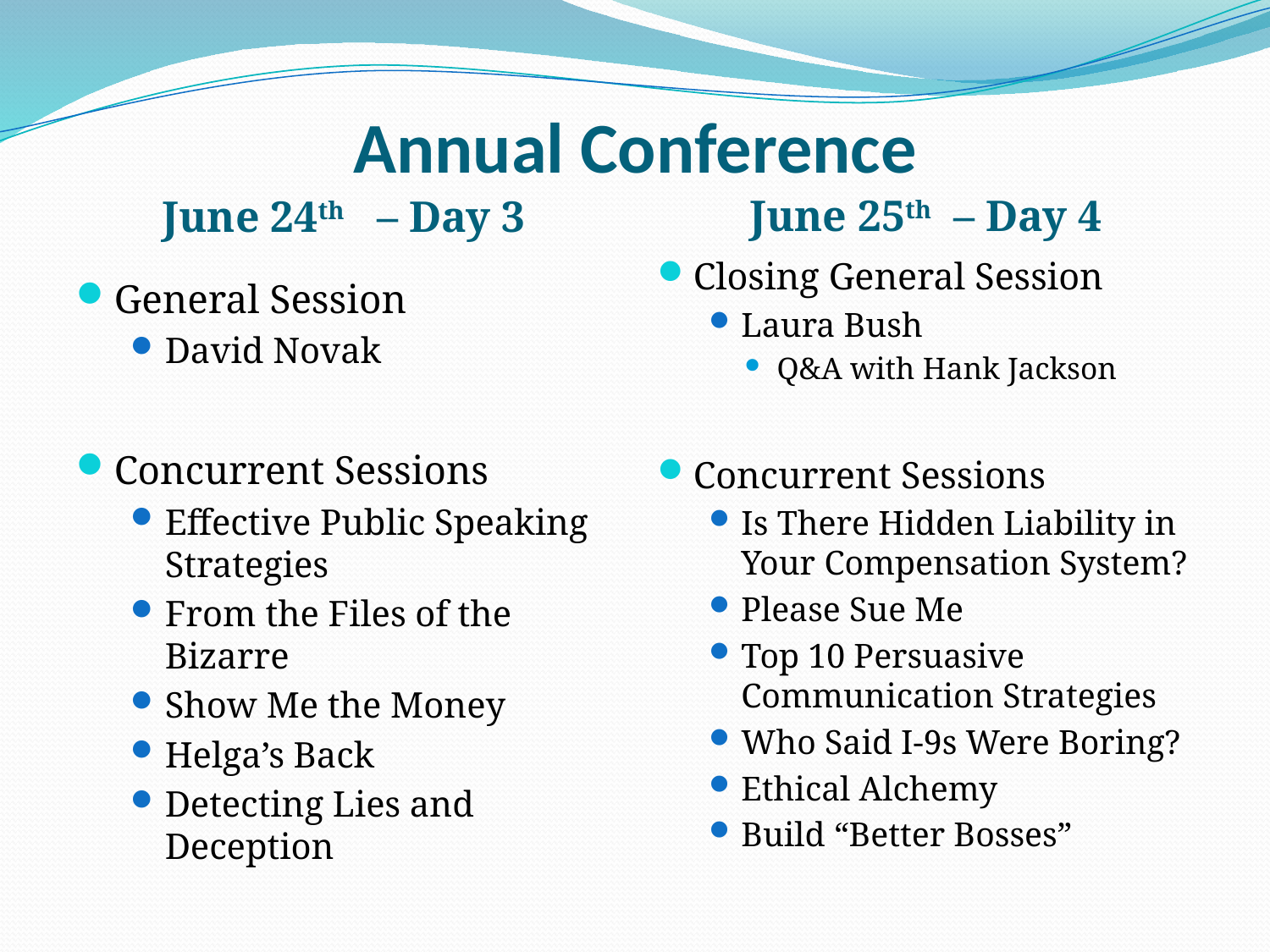

# Annual Conference
June 24th   – Day 3
June 25th  – Day 4
Closing General Session
Laura Bush
Q&A with Hank Jackson

Concurrent Sessions
Is There Hidden Liability in Your Compensation System?
Please Sue Me
Top 10 Persuasive Communication Strategies
Who Said I-9s Were Boring?
Ethical Alchemy
Build “Better Bosses”
General Session
David Novak

Concurrent Sessions
Effective Public Speaking Strategies
From the Files of the Bizarre
Show Me the Money
Helga’s Back
Detecting Lies and Deception